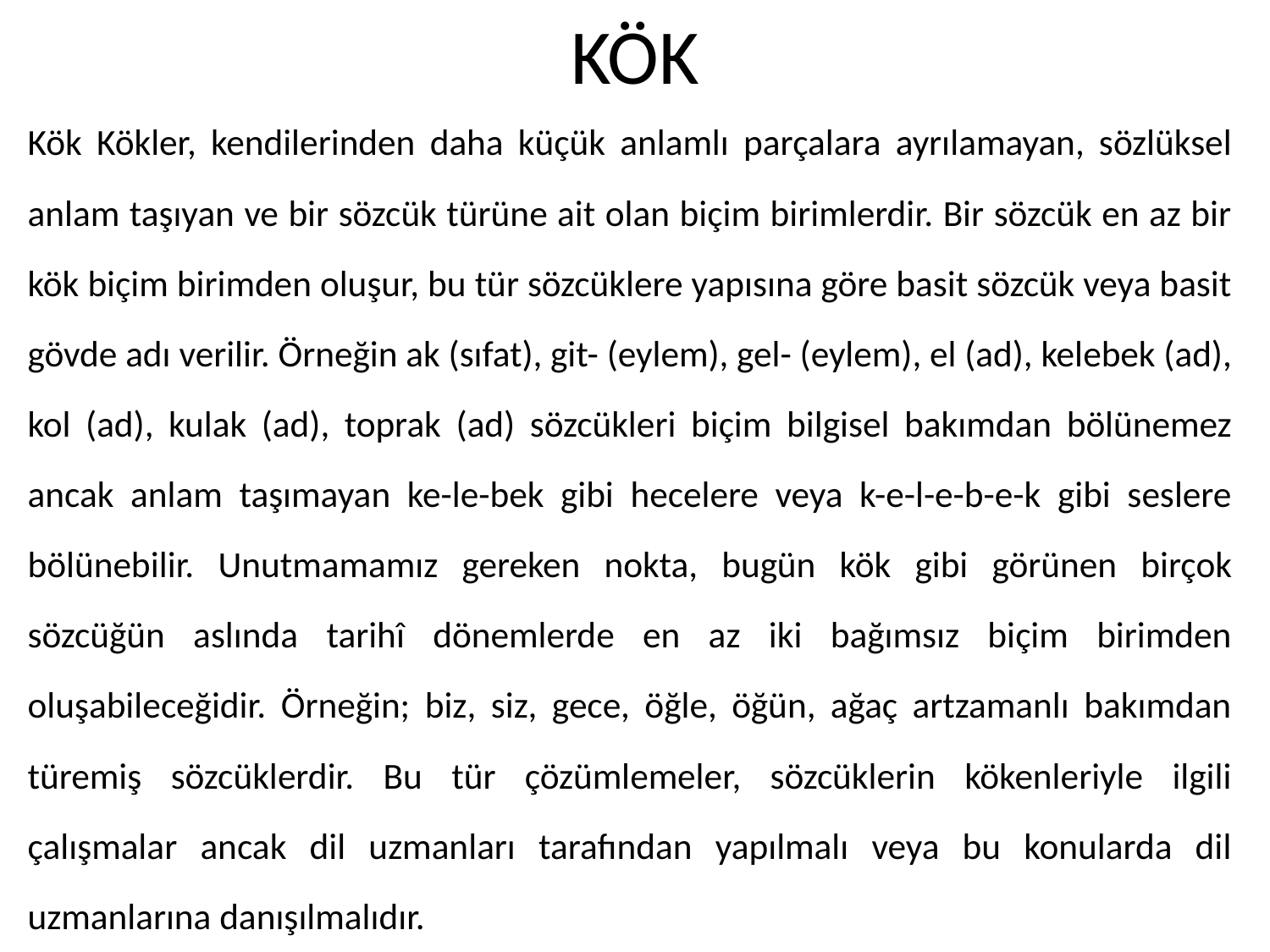

# KÖK
Kök Kökler, kendilerinden daha küçük anlamlı parçalara ayrılamayan, sözlüksel anlam taşıyan ve bir sözcük türüne ait olan biçim birimlerdir. Bir sözcük en az bir kök biçim birimden oluşur, bu tür sözcüklere yapısına göre basit sözcük veya basit gövde adı verilir. Örneğin ak (sıfat), git- (eylem), gel- (eylem), el (ad), kelebek (ad), kol (ad), kulak (ad), toprak (ad) sözcükleri biçim bilgisel bakımdan bölünemez ancak anlam taşımayan ke-le-bek gibi hecelere veya k-e-l-e-b-e-k gibi seslere bölünebilir. Unutmamamız gereken nokta, bugün kök gibi görünen birçok sözcüğün aslında tarihî dönemlerde en az iki bağımsız biçim birimden oluşabileceğidir. Örneğin; biz, siz, gece, öğle, öğün, ağaç artzamanlı bakımdan türemiş sözcüklerdir. Bu tür çözümlemeler, sözcüklerin kökenleriyle ilgili çalışmalar ancak dil uzmanları tarafından yapılmalı veya bu konularda dil uzmanlarına danışılmalıdır.